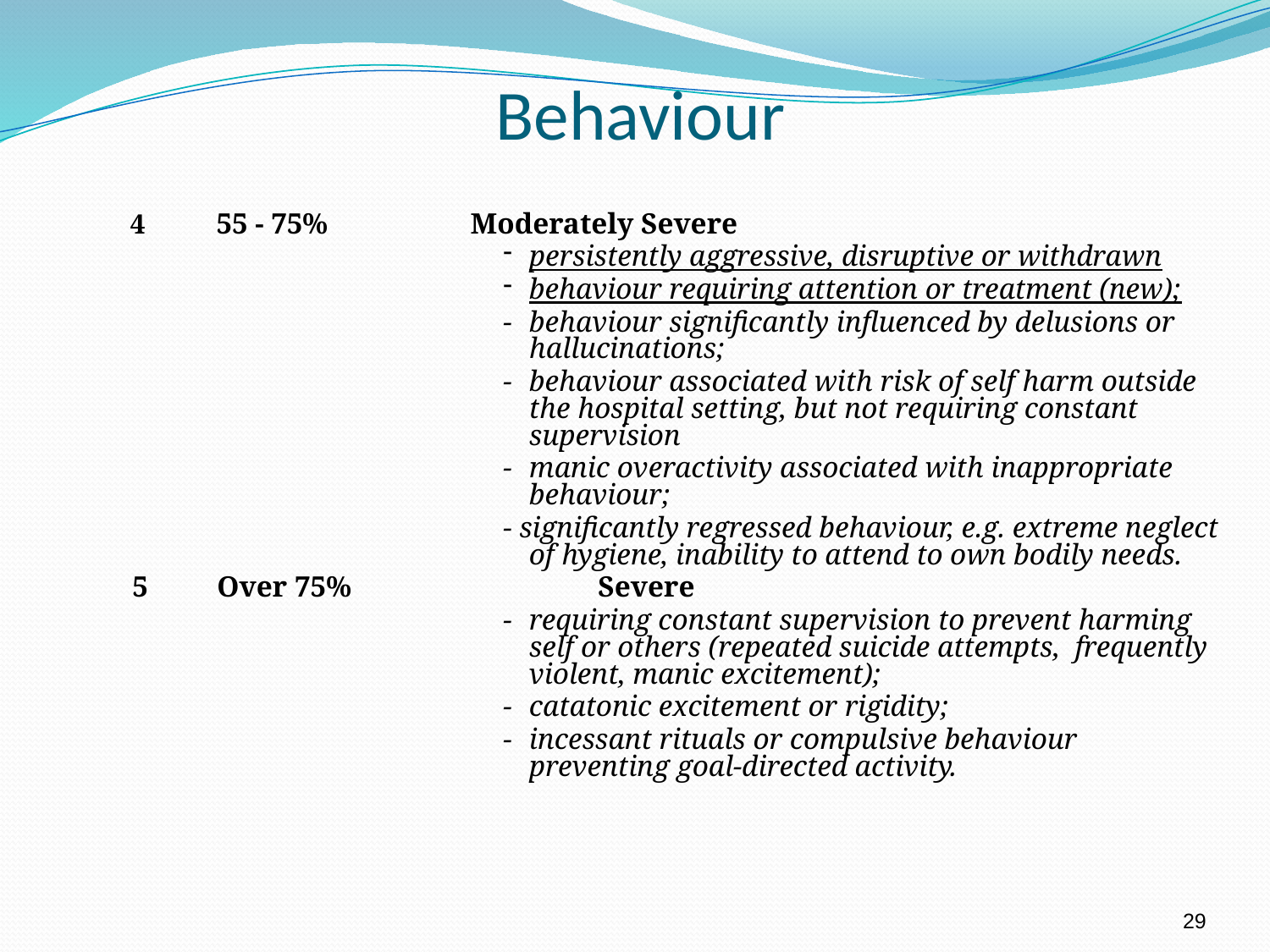

# Behaviour
55 - 75%		Moderately Severe
persistently aggressive, disruptive or withdrawn
behaviour requiring attention or treatment (new);
-	behaviour significantly influenced by delusions or hallucinations;
-	behaviour associated with risk of self harm outside the hospital setting, but not requiring constant supervision
-	manic overactivity associated with inappropriate behaviour;
- significantly regressed behaviour, e.g. extreme neglect of hygiene, inability to attend to own bodily needs.
  5	Over 75%		Severe
-	requiring constant supervision to prevent harming self or others (repeated suicide attempts,  frequently violent, manic excitement);
-	catatonic excitement or rigidity;
-	incessant rituals or compulsive behaviour preventing goal-directed activity.

29